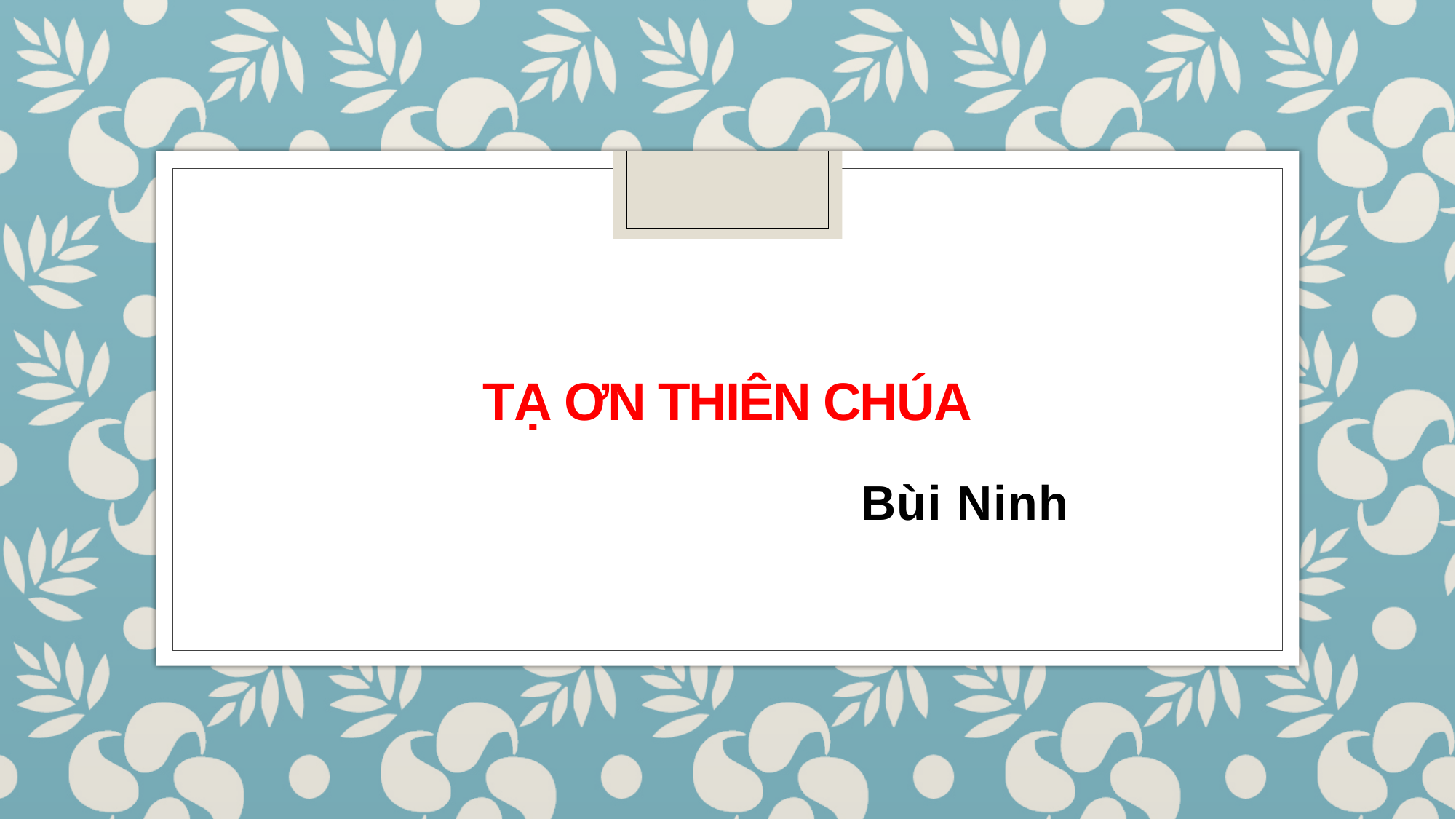

# TẠ ƠN THIÊN CHÚA
Bùi Ninh